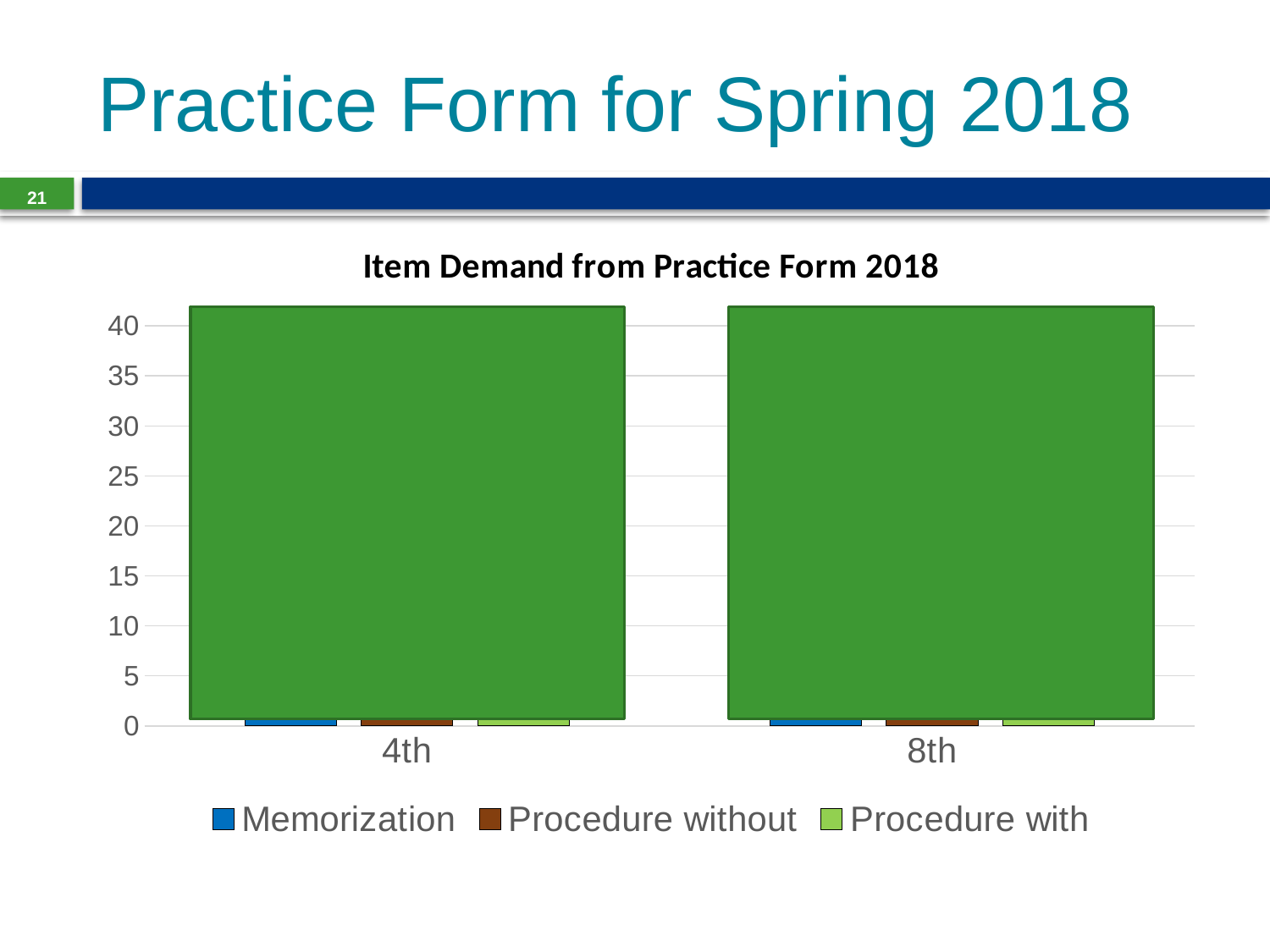

# Practice Form for Spring 2018
21

### Chart: Item Demand from Practice Form 2018

| Category | Memorization | Procedure without | Procedure with |
|---|---|---|---|
| 4th | 9.0 | 27.0 | 10.0 |
| 8th | 3.0 | 37.0 | 12.0 |